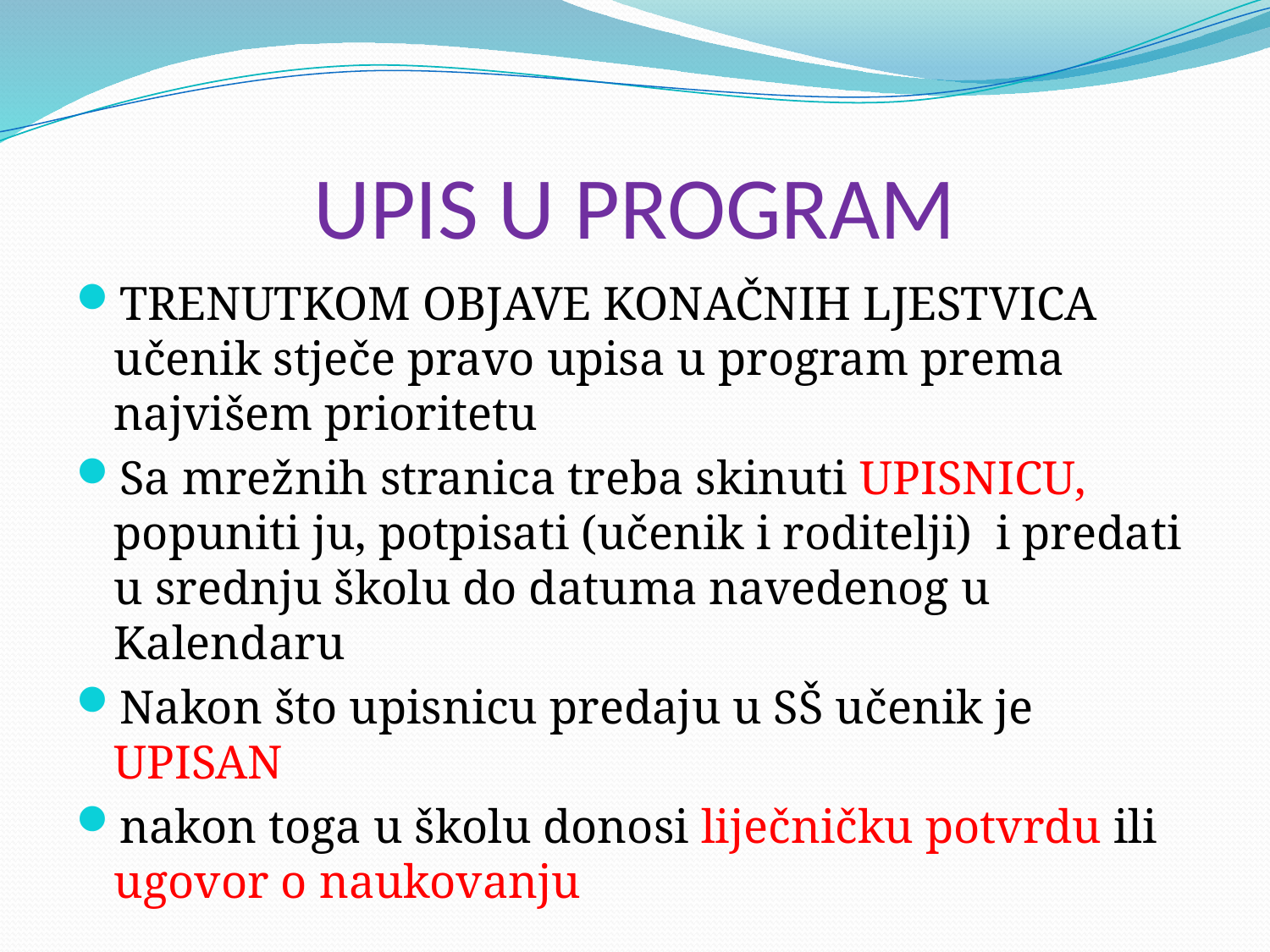

# UPIS U PROGRAM
TRENUTKOM OBJAVE KONAČNIH LJESTVICA učenik stječe pravo upisa u program prema najvišem prioritetu
Sa mrežnih stranica treba skinuti UPISNICU, popuniti ju, potpisati (učenik i roditelji)  i predati u srednju školu do datuma navedenog u Kalendaru
Nakon što upisnicu predaju u SŠ učenik je UPISAN
nakon toga u školu donosi liječničku potvrdu ili ugovor o naukovanju